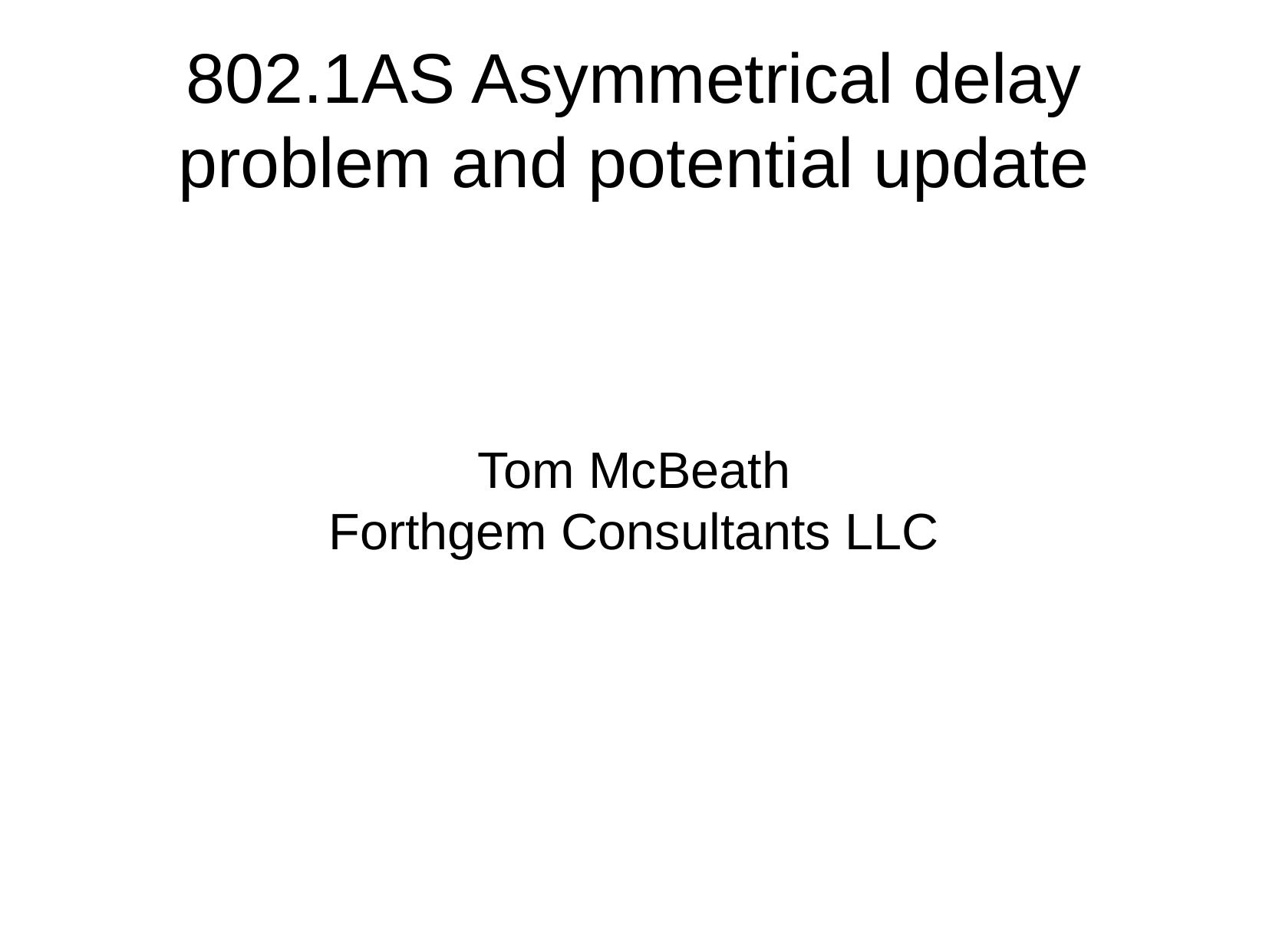

802.1AS Asymmetrical delay problem and potential update
Tom McBeath
Forthgem Consultants LLC